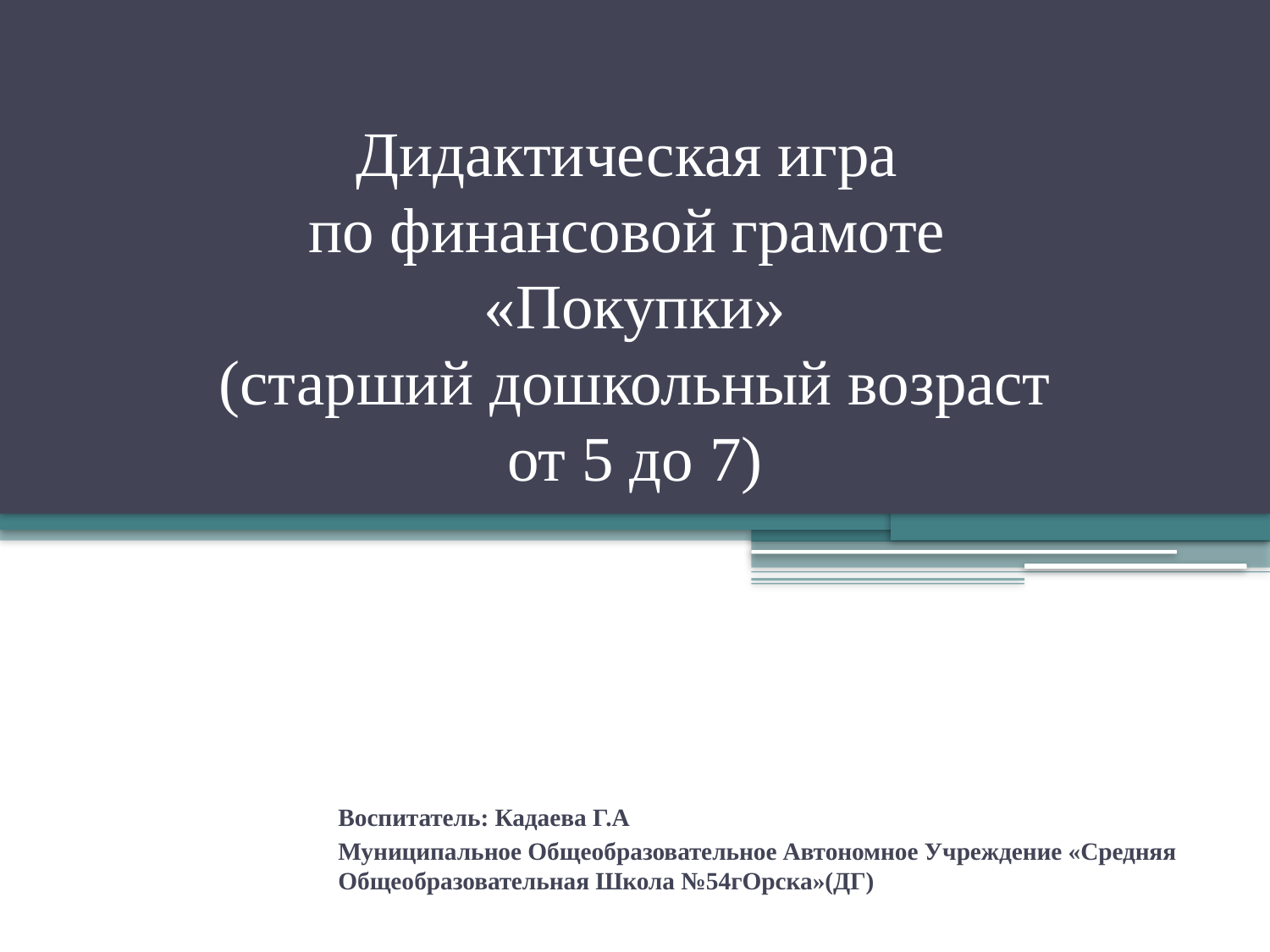

# Дидактическая игра по финансовой грамоте «Покупки» (старший дошкольный возраст от 5 до 7)
			Воспитатель: Кадаева Г.А
	Муниципальное Общеобразовательное Автономное Учреждение «Средняя Общеобразовательная Школа №54гОрска»(ДГ)